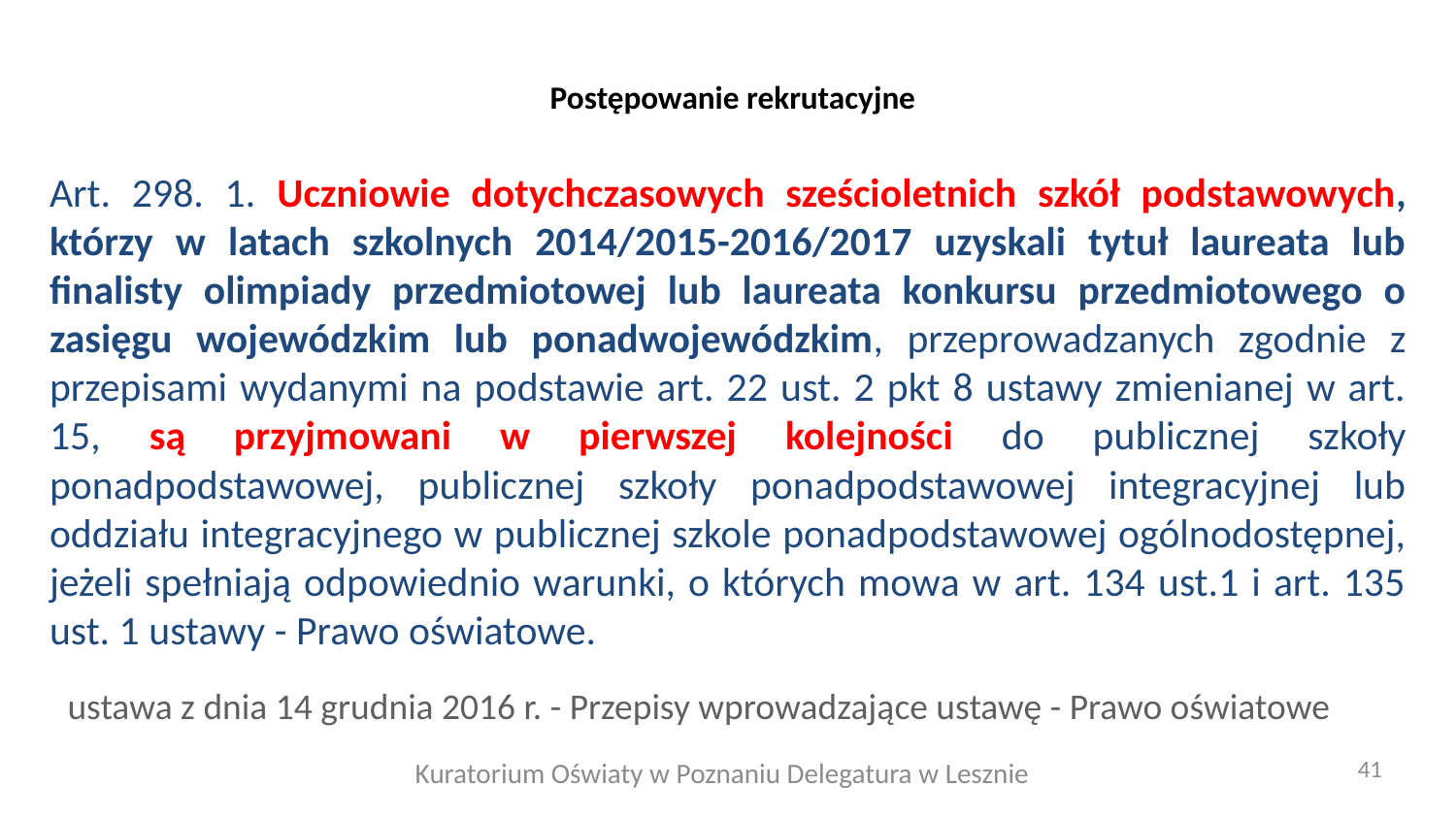

Postępowanie rekrutacyjne
Art. 298. 1. Uczniowie dotychczasowych sześcioletnich szkół podstawowych, którzy w latach szkolnych 2014/2015-2016/2017 uzyskali tytuł laureata lub finalisty olimpiady przedmiotowej lub laureata konkursu przedmiotowego o zasięgu wojewódzkim lub ponadwojewódzkim, przeprowadzanych zgodnie z przepisami wydanymi na podstawie art. 22 ust. 2 pkt 8 ustawy zmienianej w art. 15, są przyjmowani w pierwszej kolejności do publicznej szkoły ponadpodstawowej, publicznej szkoły ponadpodstawowej integracyjnej lub oddziału integracyjnego w publicznej szkole ponadpodstawowej ogólnodostępnej, jeżeli spełniają odpowiednio warunki, o których mowa w art. 134 ust.1 i art. 135 ust. 1 ustawy - Prawo oświatowe.
ustawa z dnia 14 grudnia 2016 r. - Przepisy wprowadzające ustawę - Prawo oświatowe
Kuratorium Oświaty w Poznaniu Delegatura w Lesznie
41